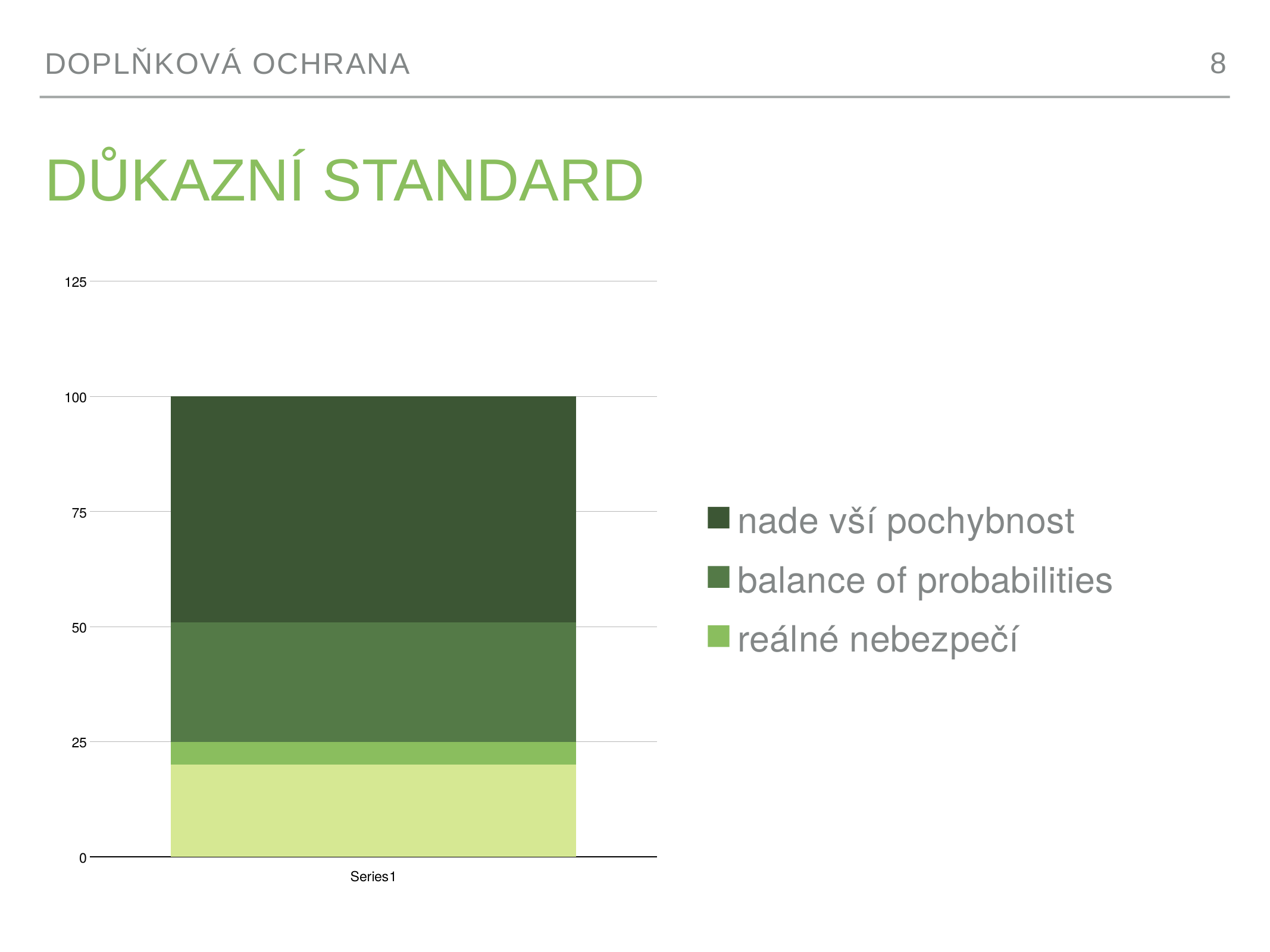

doplňková ochrana
8
# Důkazní standard

### Chart

| Category | přiměřená pravděpodobnost | reálné nebezpečí | balance of probabilities | nade vší pochybnost |
|---|---|---|---|---|
|  | 20.0 | 5.0 | 26.0 | 49.0 |